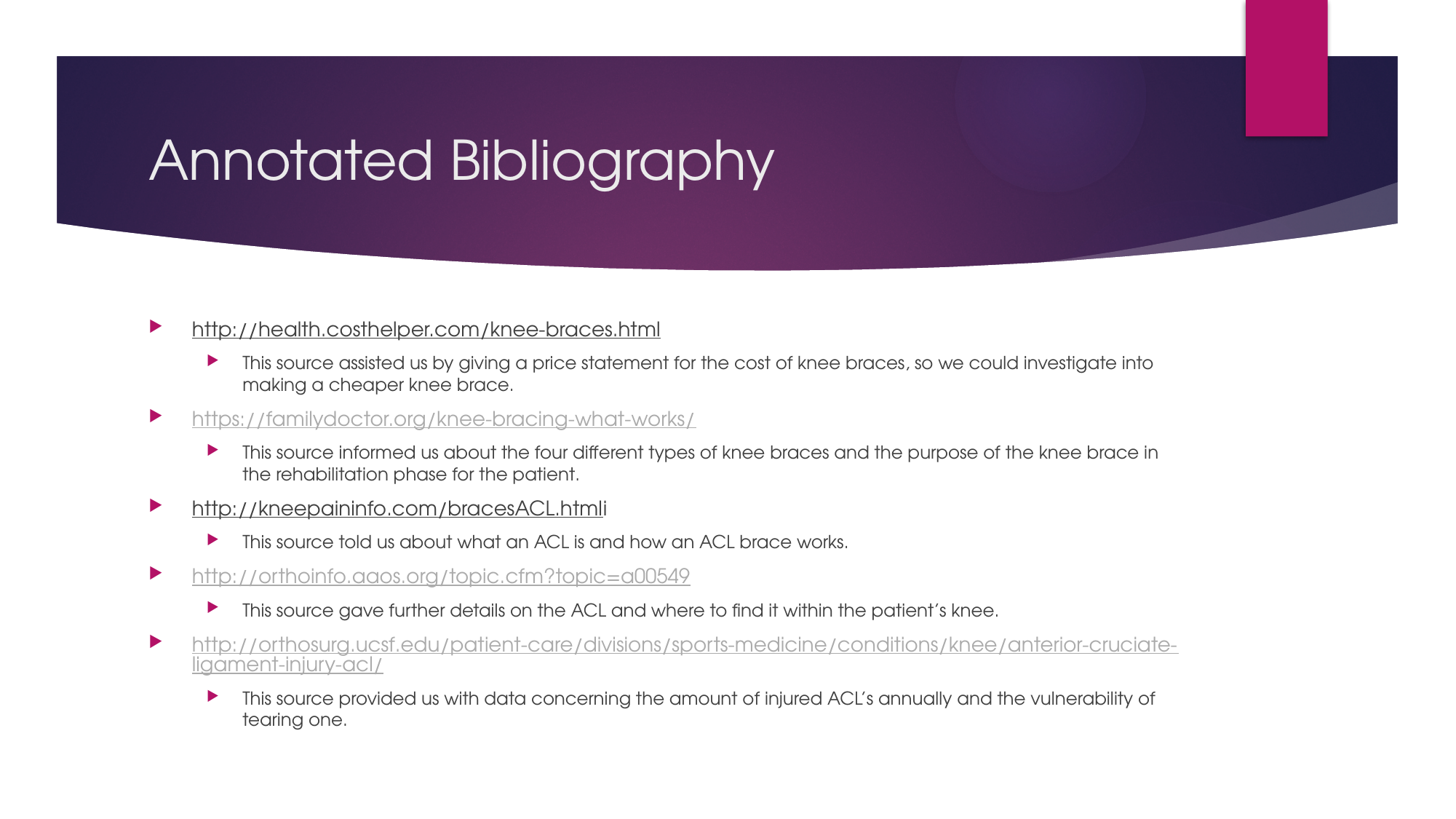

# Annotated Bibliography
http://health.costhelper.com/knee-braces.html
This source assisted us by giving a price statement for the cost of knee braces, so we could investigate into making a cheaper knee brace.
https://familydoctor.org/knee-bracing-what-works/
This source informed us about the four different types of knee braces and the purpose of the knee brace in the rehabilitation phase for the patient.
http://kneepaininfo.com/bracesACL.htmli
This source told us about what an ACL is and how an ACL brace works.
http://orthoinfo.aaos.org/topic.cfm?topic=a00549
This source gave further details on the ACL and where to find it within the patient’s knee.
http://orthosurg.ucsf.edu/patient-care/divisions/sports-medicine/conditions/knee/anterior-cruciate-ligament-injury-acl/
This source provided us with data concerning the amount of injured ACL’s annually and the vulnerability of tearing one.